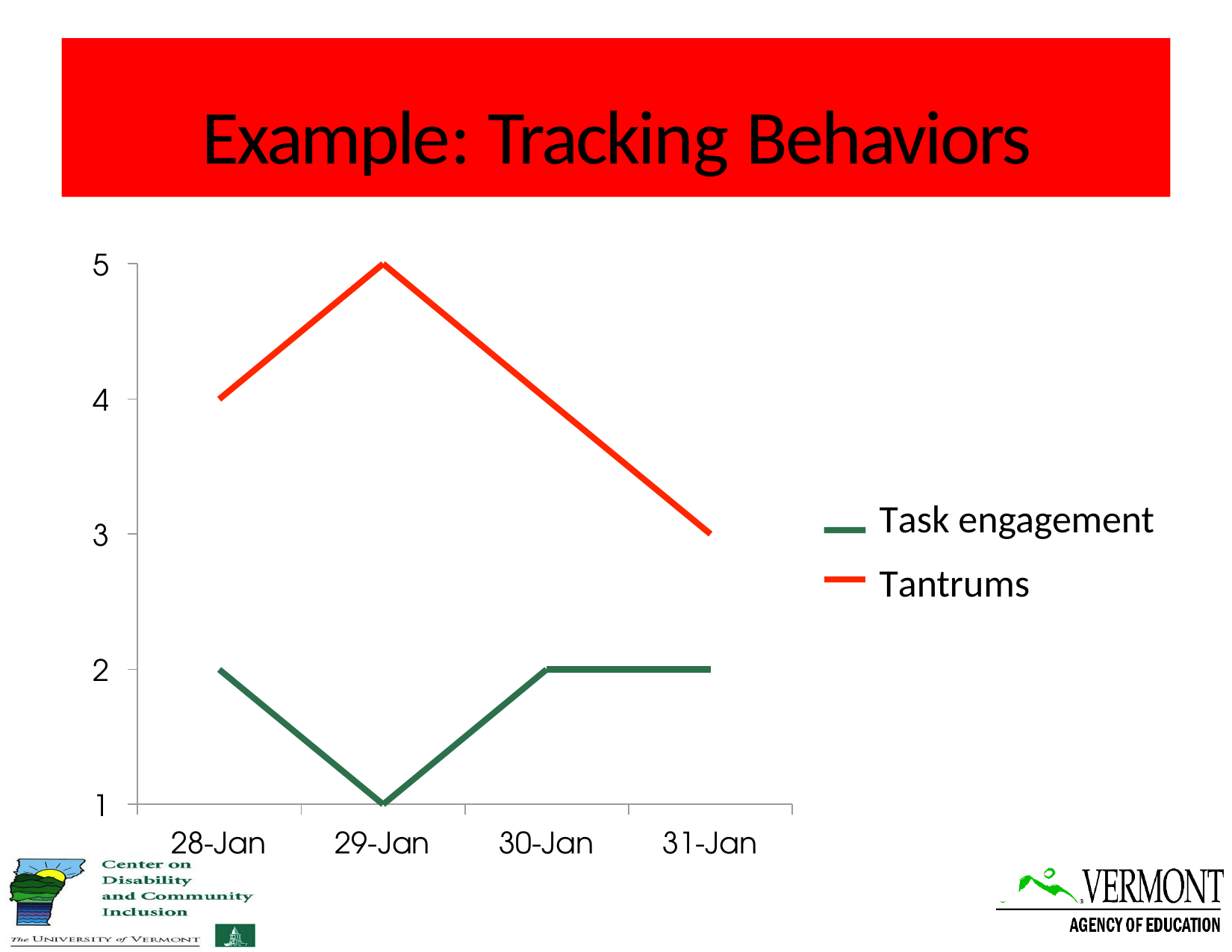

# Example: Tracking Behaviors
5

4

Task engagement Tantrums
3

2

1

28-Jan
29-Jan
30-Jan
31-Jan